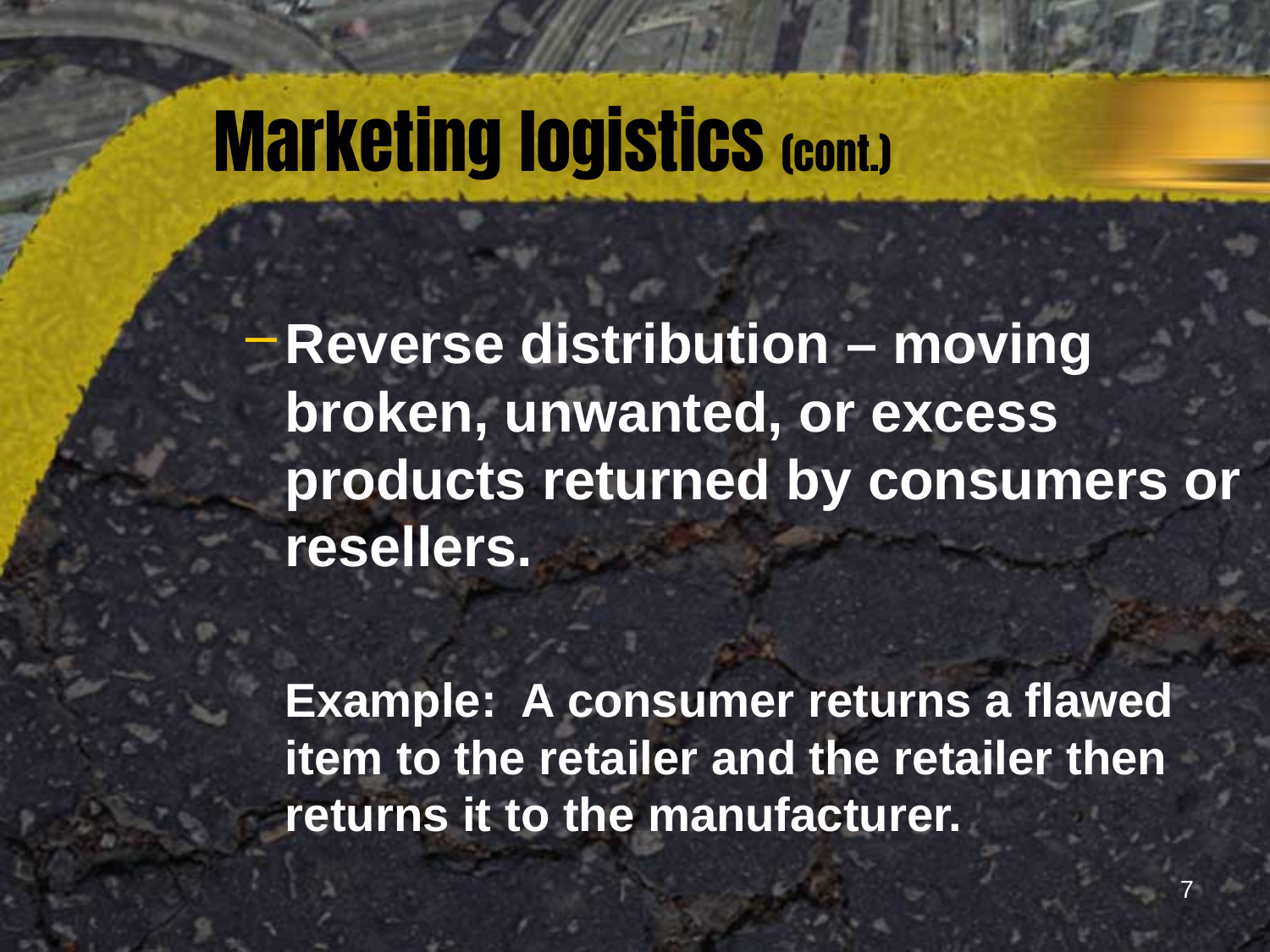

# Marketing logistics (cont.)

Reverse distribution – moving broken, unwanted, or excess products returned by consumers or resellers.

	Example:  A consumer returns a flawed item to the retailer and the retailer then returns it to the manufacturer.

7